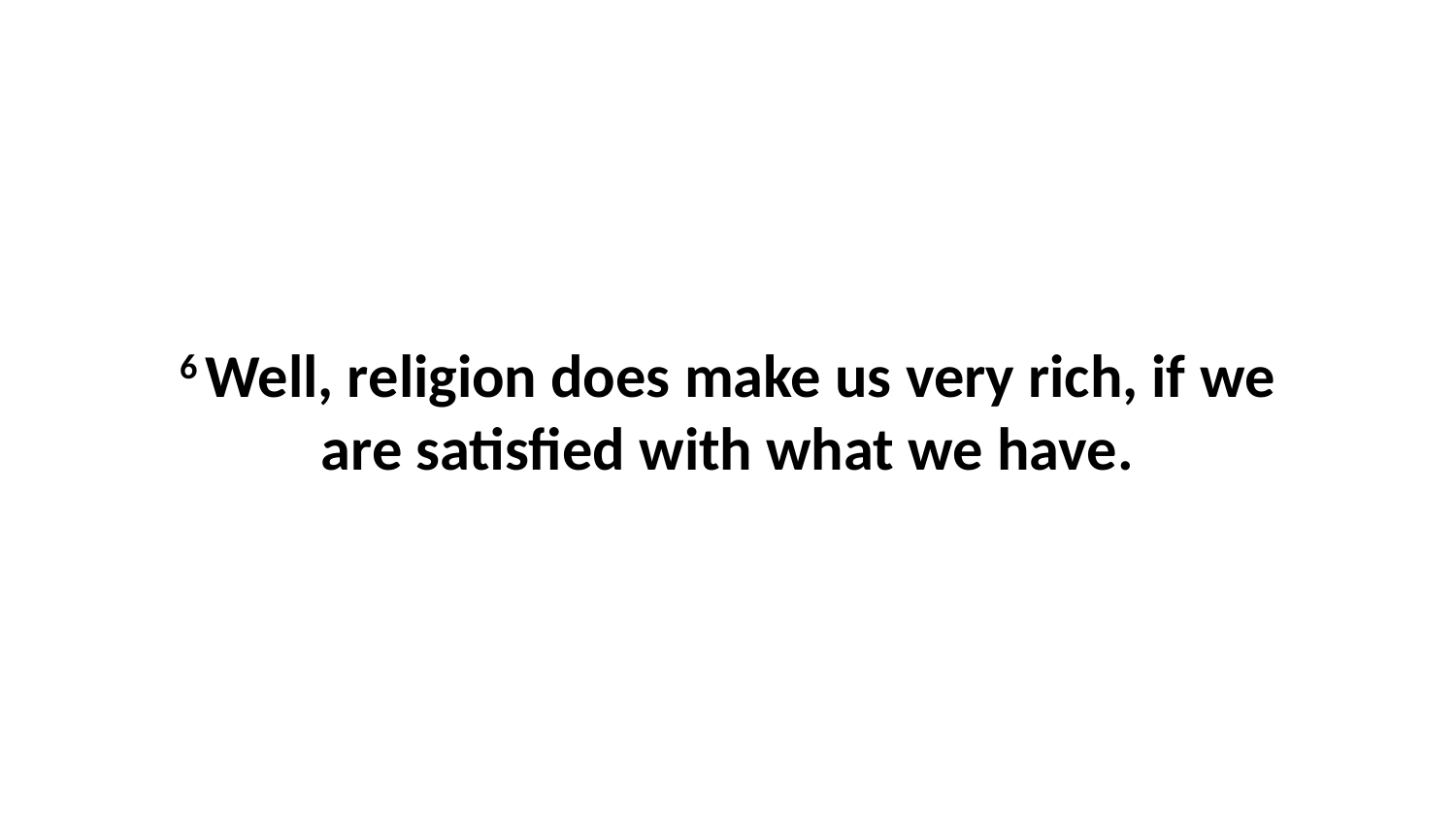

6 Well, religion does make us very rich, if we are satisfied with what we have.